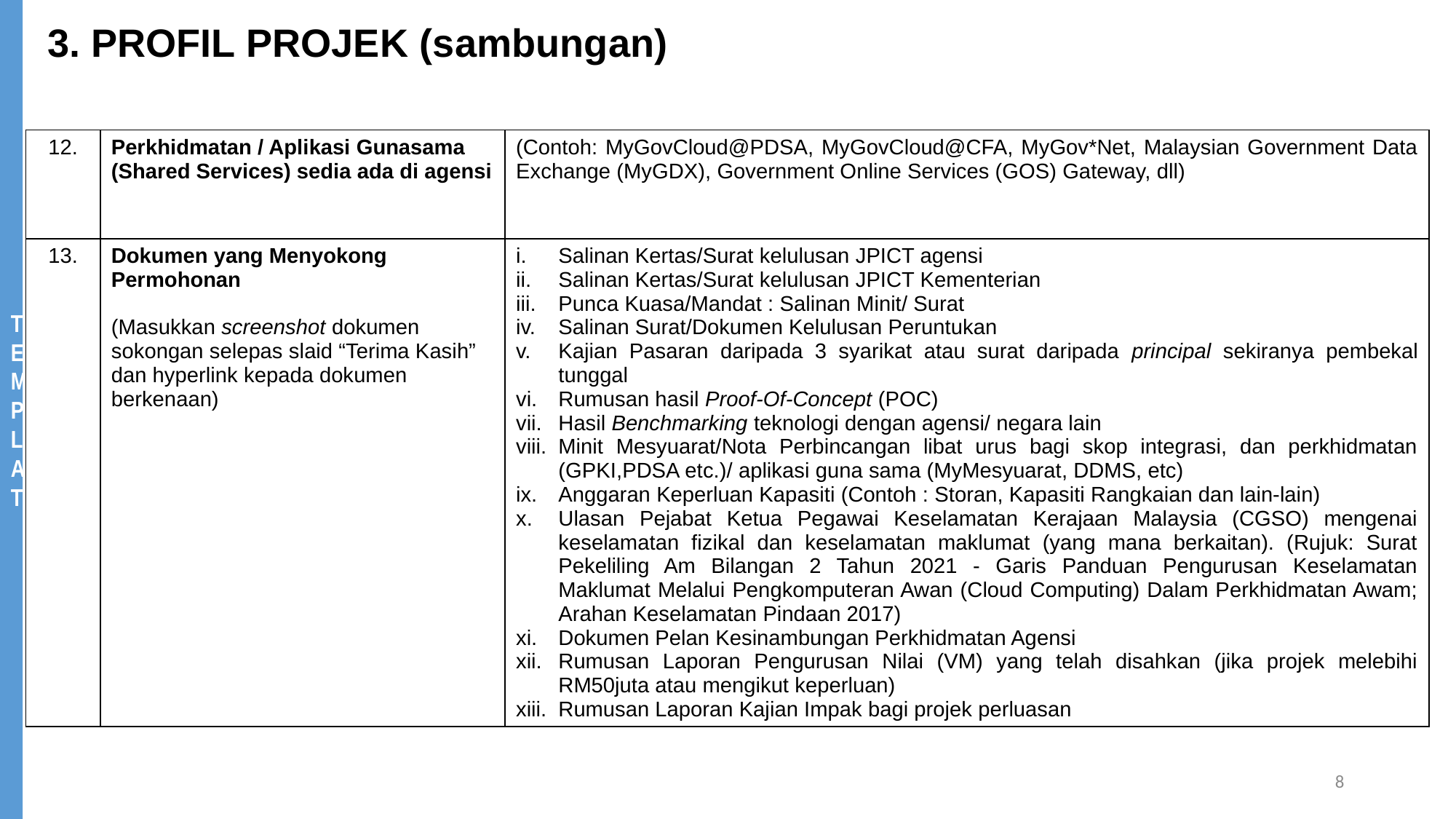

3. PROFIL PROJEK (sambungan)
| 12. | Perkhidmatan / Aplikasi Gunasama (Shared Services) sedia ada di agensi | (Contoh: MyGovCloud@PDSA, MyGovCloud@CFA, MyGov\*Net, Malaysian Government Data Exchange (MyGDX), Government Online Services (GOS) Gateway, dll) |
| --- | --- | --- |
| 13. | Dokumen yang Menyokong Permohonan (Masukkan screenshot dokumen sokongan selepas slaid “Terima Kasih” dan hyperlink kepada dokumen berkenaan) | Salinan Kertas/Surat kelulusan JPICT agensi Salinan Kertas/Surat kelulusan JPICT Kementerian Punca Kuasa/Mandat : Salinan Minit/ Surat Salinan Surat/Dokumen Kelulusan Peruntukan Kajian Pasaran daripada 3 syarikat atau surat daripada principal sekiranya pembekal tunggal Rumusan hasil Proof-Of-Concept (POC) Hasil Benchmarking teknologi dengan agensi/ negara lain Minit Mesyuarat/Nota Perbincangan libat urus bagi skop integrasi, dan perkhidmatan (GPKI,PDSA etc.)/ aplikasi guna sama (MyMesyuarat, DDMS, etc) Anggaran Keperluan Kapasiti (Contoh : Storan, Kapasiti Rangkaian dan lain-lain) Ulasan Pejabat Ketua Pegawai Keselamatan Kerajaan Malaysia (CGSO) mengenai keselamatan fizikal dan keselamatan maklumat (yang mana berkaitan). (Rujuk: Surat Pekeliling Am Bilangan 2 Tahun 2021 - Garis Panduan Pengurusan Keselamatan Maklumat Melalui Pengkomputeran Awan (Cloud Computing) Dalam Perkhidmatan Awam; Arahan Keselamatan Pindaan 2017) Dokumen Pelan Kesinambungan Perkhidmatan Agensi Rumusan Laporan Pengurusan Nilai (VM) yang telah disahkan (jika projek melebihi RM50juta atau mengikut keperluan) Rumusan Laporan Kajian Impak bagi projek perluasan |
8